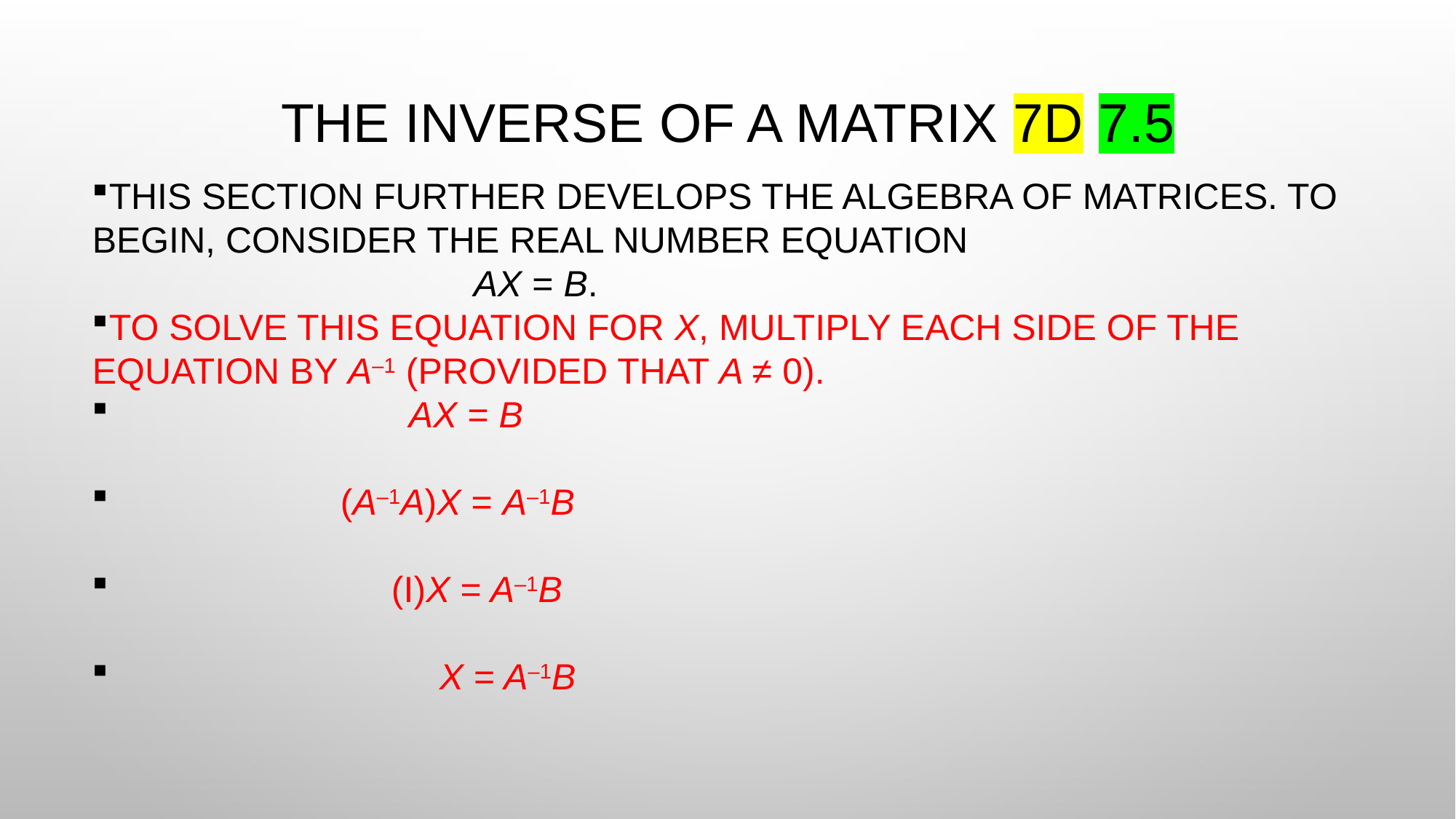

# The Inverse of a Matrix 7D 7.5
This section further develops the algebra of matrices. To begin, consider the real number equation
		                AX = B.
To solve this equation for x, multiply each side of the equation by A–1 (provided that A ≠ 0).
		               AX = B

	                   (A–1A)X = A–1B

	                        (I)X = A–1B

		                  x = A–1B